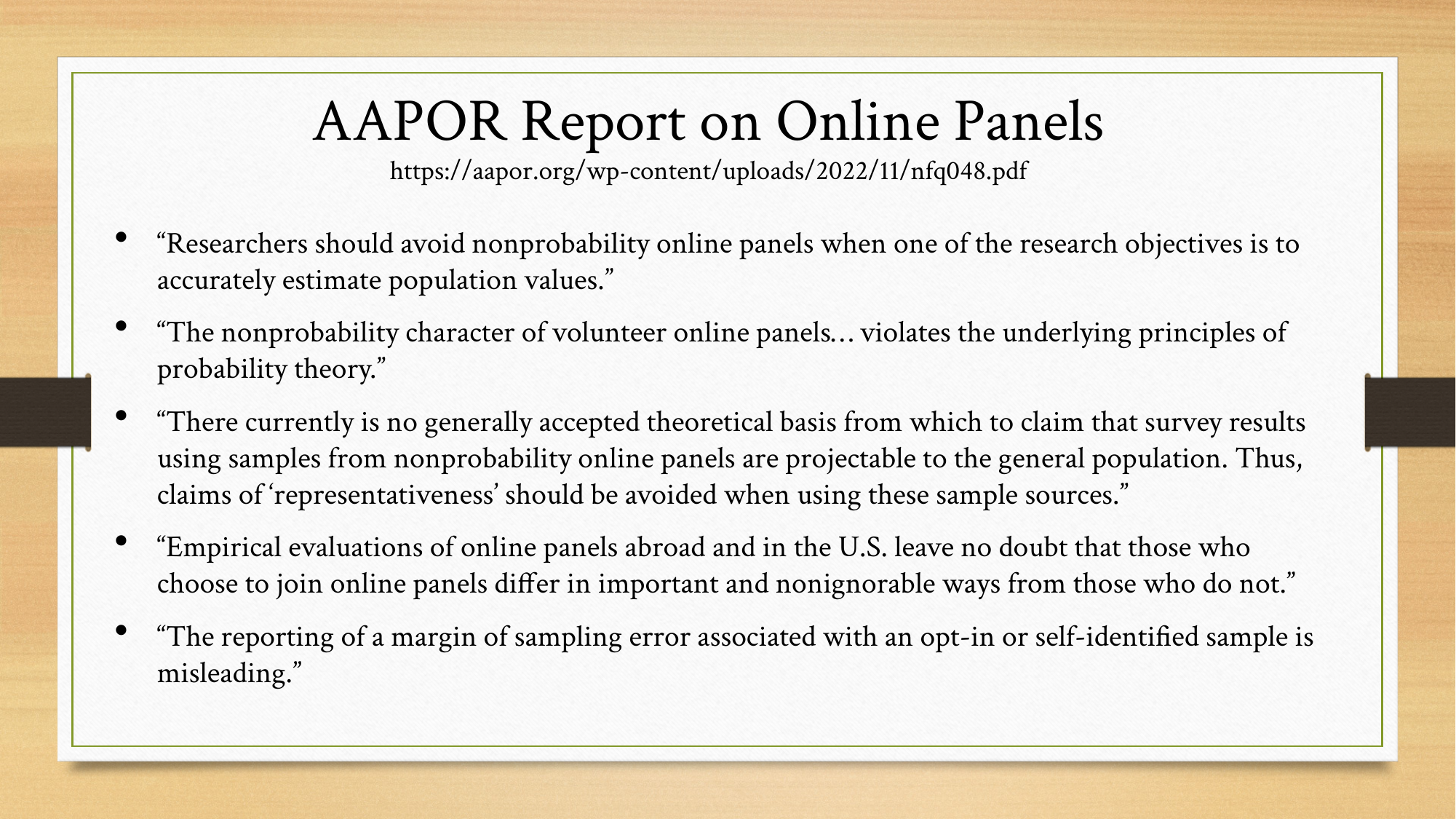

AAPOR Report on Online Panels
https://aapor.org/wp-content/uploads/2022/11/nfq048.pdf

“Researchers should avoid nonprobability online panels when one of the research objectives is to accurately estimate population values.”

“The nonprobability character of volunteer online panels… violates the underlying principles of probability theory.”

“There currently is no generally accepted theoretical basis from which to claim that survey results using samples from nonprobability online panels are projectable to the general population. Thus, claims of ‘representativeness’ should be avoided when using these sample sources.”

“Empirical evaluations of online panels abroad and in the U.S. leave no doubt that those who choose to join online panels differ in important and nonignorable ways from those who do not.”

“The reporting of a margin of sampling error associated with an opt-in or self-identified sample is misleading.”